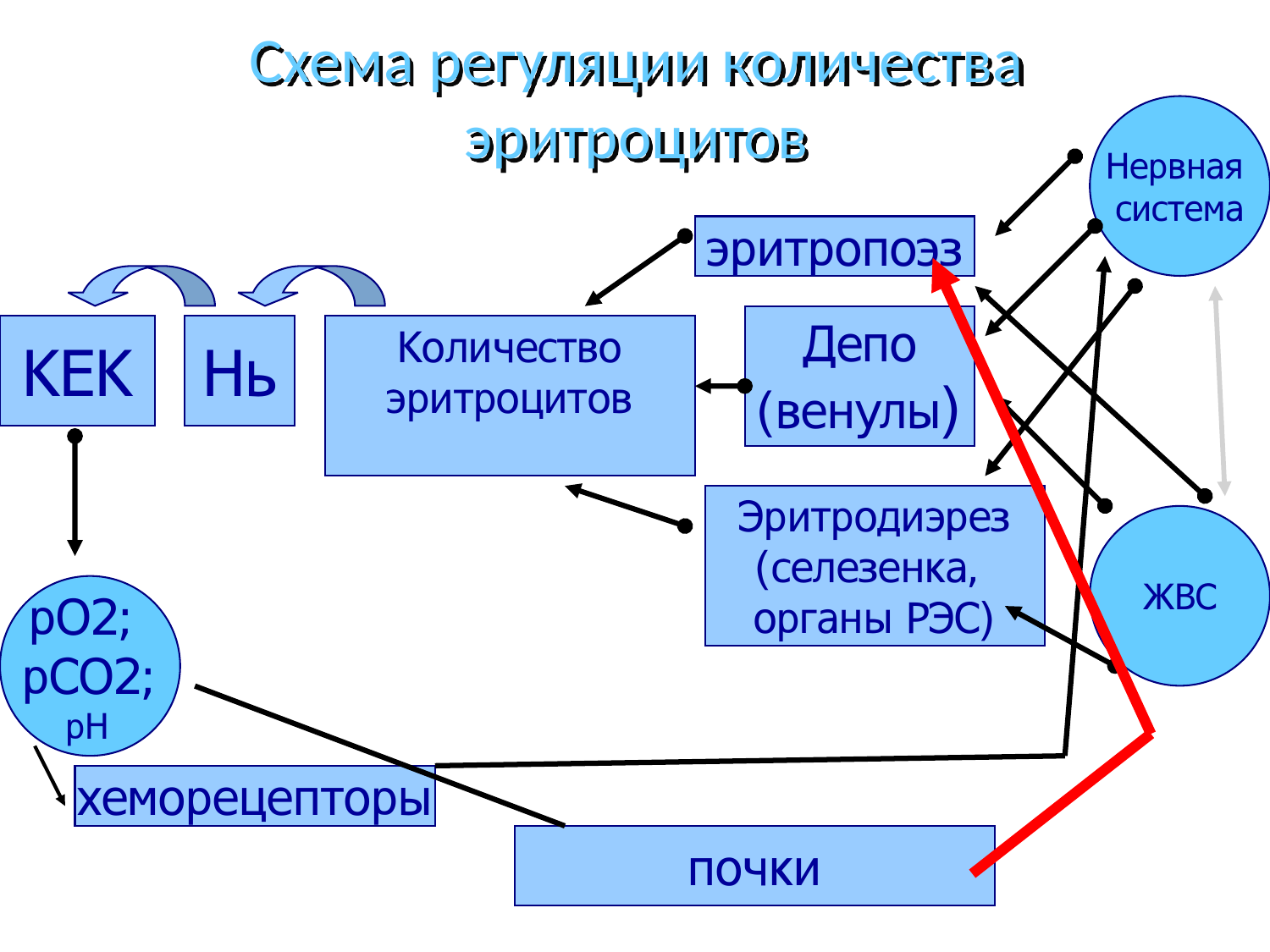

# Схема регуляции количества эритроцитов
Нервная
система

эритропоэз

Депо
(венулы)
КЕК
Нь
Количество
эритроцитов

Эритродиэрез
(селезенка,
органы РЭС)
ЖВС
рО2;
рСО2;
рН

хеморецепторы
почки